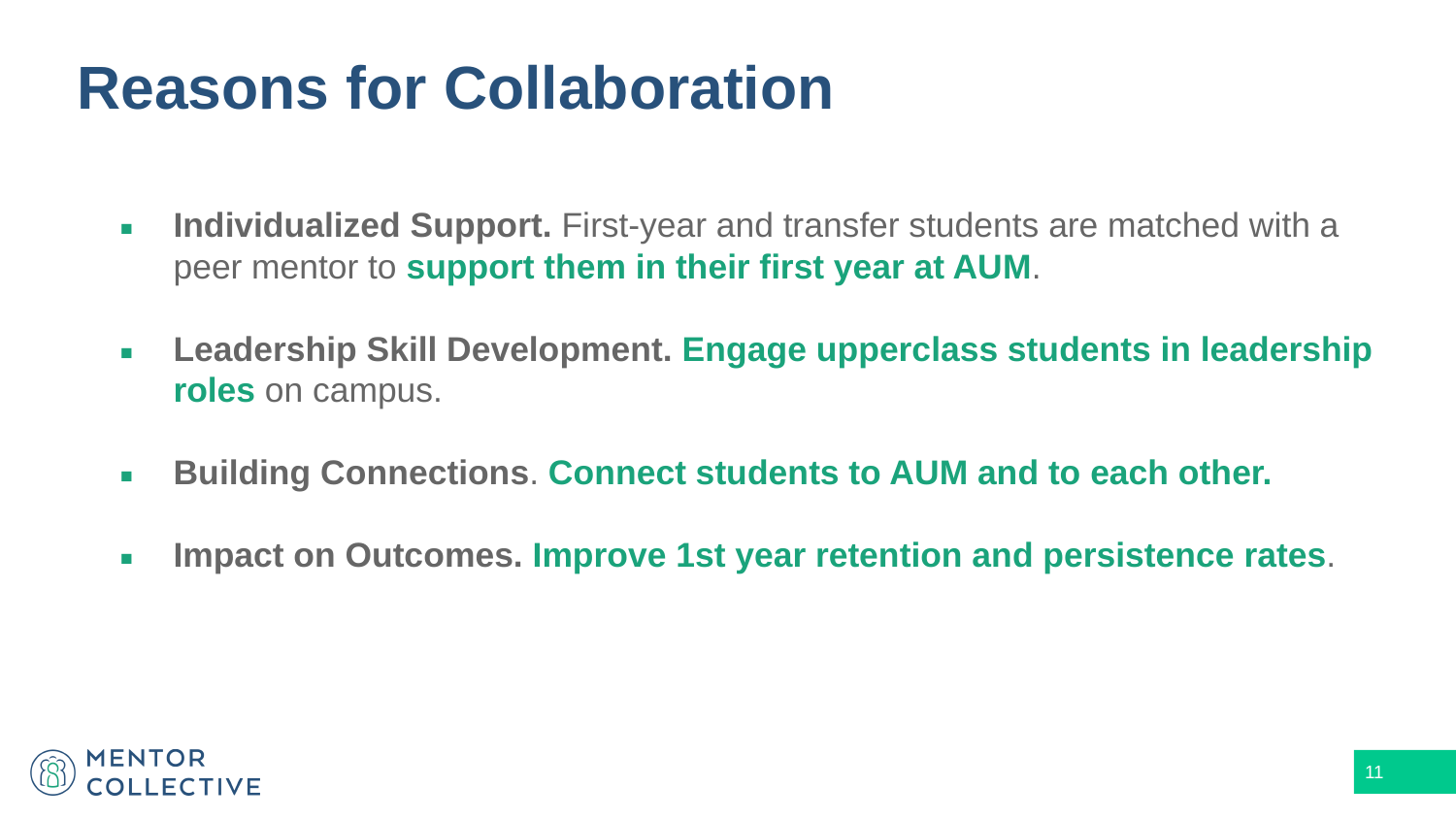

# Reasons for Collaboration

Individualized Support. First-year and transfer students are matched with a peer mentor to support them in their first year at AUM.

Leadership Skill Development. Engage upperclass students in leadership roles on campus.

Building Connections. Connect students to AUM and to each other.
Impact on Outcomes. Improve 1st year retention and persistence rates.

11